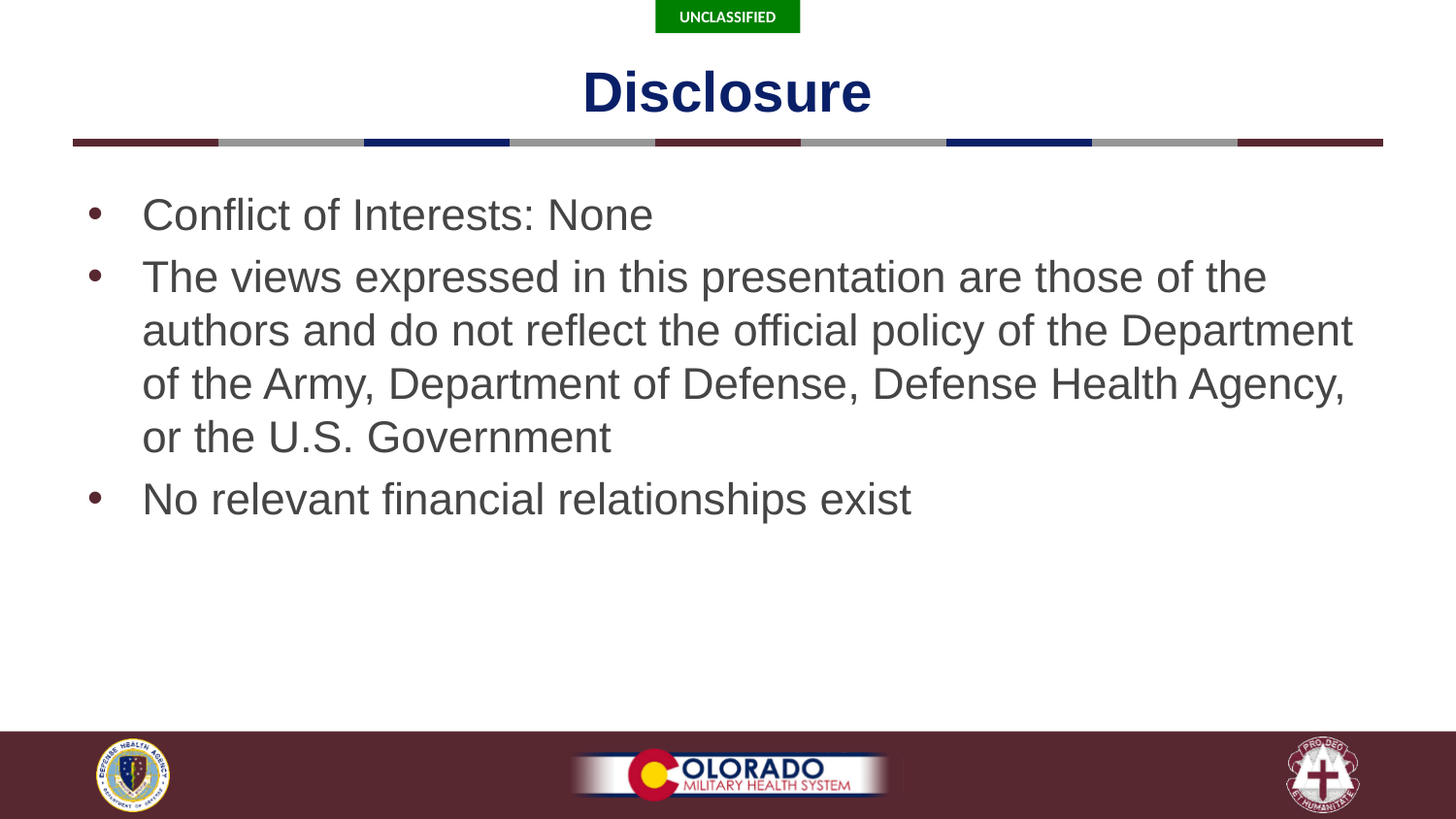

# Disclosure
Conflict of Interests: None
The views expressed in this presentation are those of the authors and do not reflect the official policy of the Department of the Army, Department of Defense, Defense Health Agency, or the U.S. Government
No relevant financial relationships exist